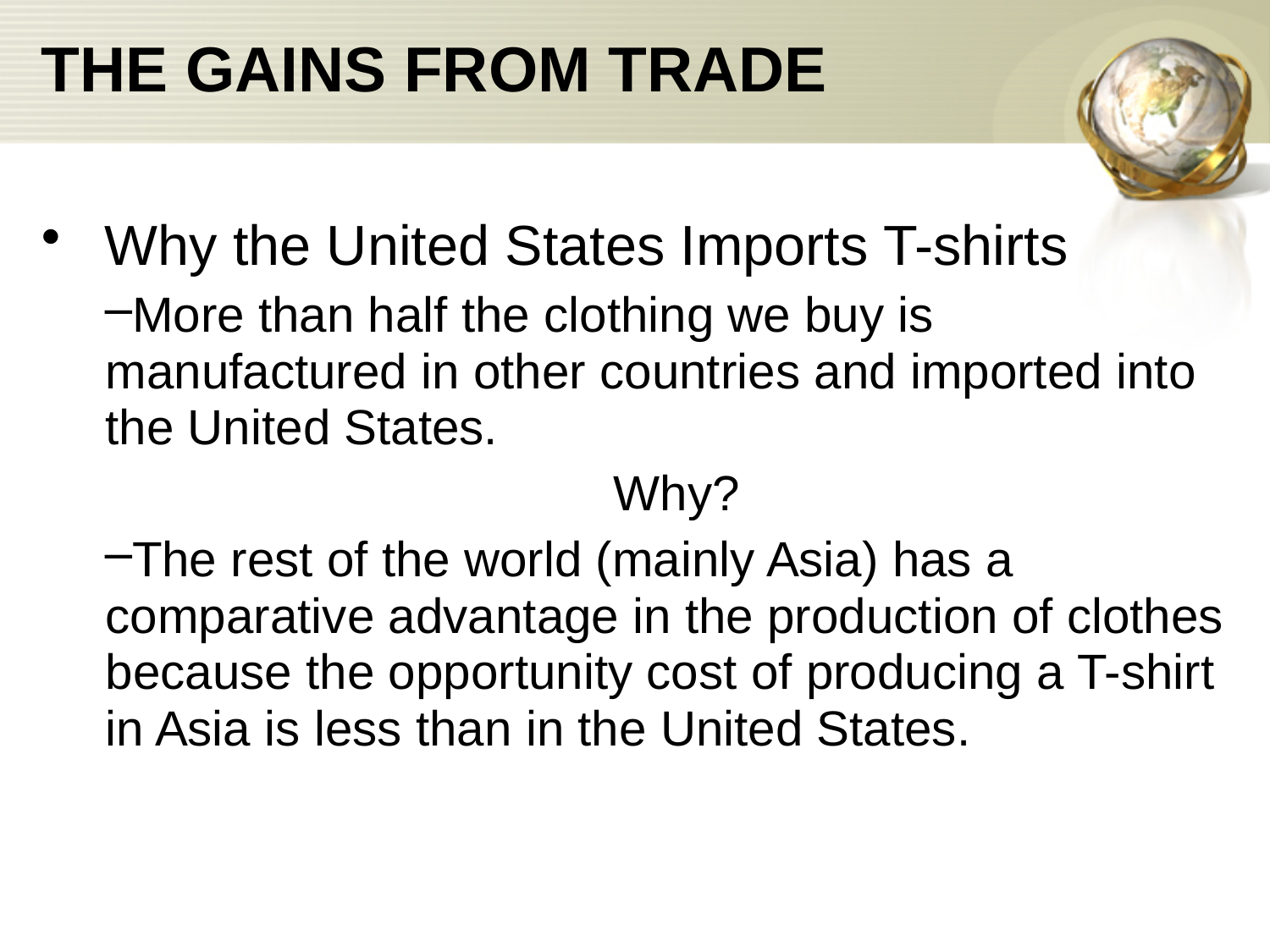

# THE GAINS FROM TRADE
 Why the United States Imports T-shirts
More than half the clothing we buy is manufactured in other countries and imported into the United States.
					Why?
The rest of the world (mainly Asia) has a comparative advantage in the production of clothes because the opportunity cost of producing a T-shirt in Asia is less than in the United States.